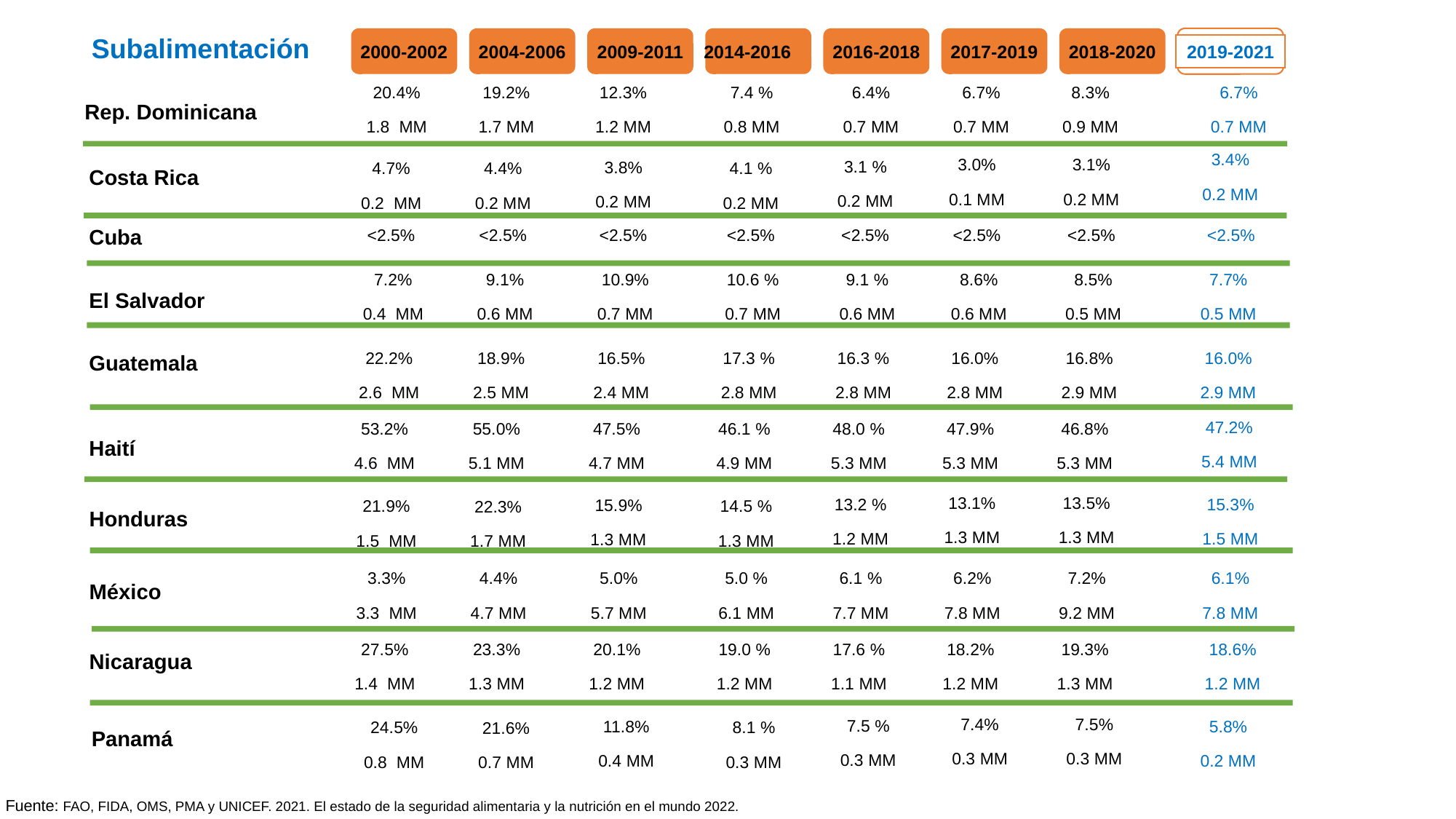

Subalimentación

2000-2002

2004-2006

2009-2011

2014-2016

2016-2018

2017-2019

2018-2020

2019-2021
20.4%
1.8  MM
19.2%
1.7 MM
12.3%
1.2 MM
7.4 %
0.8 MM
6.4%
0.7 MM
6.7%
0.7 MM
8.3%
0.9 MM
6.7%
0.7 MM
Rep. Dominicana
3.4%
0.2 MM
3.0%
0.1 MM
3.1%
0.2 MM
3.1 %
0.2 MM

3.8%
0.2 MM
4.7%
0.2  MM
4.1 %
0.2 MM
4.4%
0.2 MM
Costa Rica
<2.5%
<2.5%
<2.5%
<2.5%
<2.5%
<2.5%
<2.5%
<2.5%

Cuba
7.2%
0.4  MM
9.1%
0.6 MM
10.9%
0.7 MM
10.6 %
0.7 MM
9.1 %
0.6 MM
8.6%
0.6 MM
8.5%
0.5 MM
7.7%
0.5 MM

El Salvador

22.2%
2.6  MM
18.9%
2.5 MM
16.5%
2.4 MM
17.3 %
2.8 MM
16.3 %
2.8 MM
16.0%
2.8 MM
16.8%
2.9 MM
16.0%
2.9 MM
Guatemala
47.2%
5.4 MM
53.2%
4.6  MM
55.0%
5.1 MM
47.5%
4.7 MM
46.1 %
4.9 MM
48.0 %
5.3 MM
47.9%
5.3 MM
46.8%
5.3 MM

Haití

13.1%
1.3 MM
13.5%
1.3 MM
13.2 %
1.2 MM
15.3%
1.5 MM
15.9%
1.3 MM
21.9%
1.5  MM
14.5 %
1.3 MM
22.3%
1.7 MM
Honduras

3.3%
3.3  MM
4.4%
4.7 MM
5.0%
5.7 MM
5.0 %
6.1 MM
6.1 %
7.7 MM
6.2%
7.8 MM
7.2%
9.2 MM
6.1%
7.8 MM
México
27.5%
1.4  MM
23.3%
1.3 MM
20.1%
1.2 MM
19.0 %
1.2 MM
17.6 %
1.1 MM
18.2%
1.2 MM
19.3%
1.3 MM
18.6%
1.2 MM

Nicaragua
7.4%
0.3 MM
7.5%
0.3 MM

7.5 %
0.3 MM
5.8%
0.2 MM
11.8%
0.4 MM
24.5%
0.8  MM
8.1 %
0.3 MM
21.6%
0.7 MM
Panamá
Fuente: FAO, FIDA, OMS, PMA y UNICEF. 2021. El estado de la seguridad alimentaria y la nutrición en el mundo 2022.